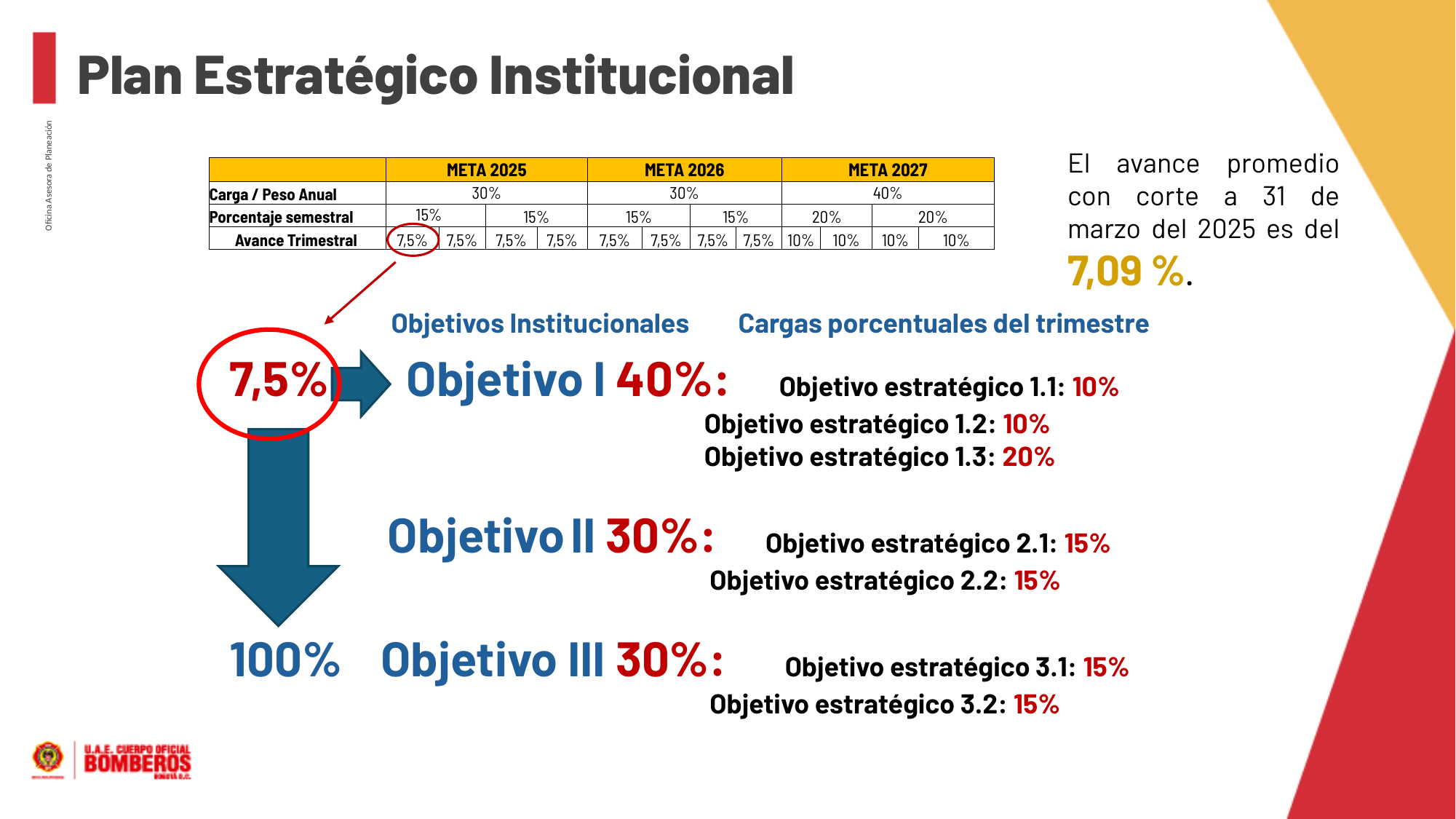

Plan Estratégico Institucional
El avance promedio con corte a 31 de marzo del 2025 es del 7,09 %.
|  | META 2025 |  |  |  | META 2026 |  |  |  | META 2027 |  |  |  |
| --- | --- | --- | --- | --- | --- | --- | --- | --- | --- | --- | --- | --- |
| Carga / Peso Anual | 30% |  |  |  | 30% |  |  |  | 40% |  |  |  |
| Porcentaje semestral | 15% |  | 15% |  | 15% |  | 15% |  | 20% |  | 20% |  |
| Avance Trimestral | 7,5% | 7,5% | 7,5% | 7,5% | 7,5% | 7,5% | 7,5% | 7,5% | 10% | 10% | 10% | 10% |

Oficina Asesora de Planeación
Objetivos Institucionales
Cargas porcentuales del trimestre

7,5%        Objetivo I 40%:     Objetivo estratégico 1.1: 10%
                                                                                       Objetivo estratégico 1.2: 10%
                                                                                       Objetivo estratégico 1.3: 20%

                             Objetivo II 30%:     Objetivo estratégico 2.1: 15%
                                                                                        Objetivo estratégico 2.2: 15%

100%    Objetivo III 30%:      Objetivo estratégico 3.1: 15%
                                                                                        Objetivo estratégico 3.2: 15%